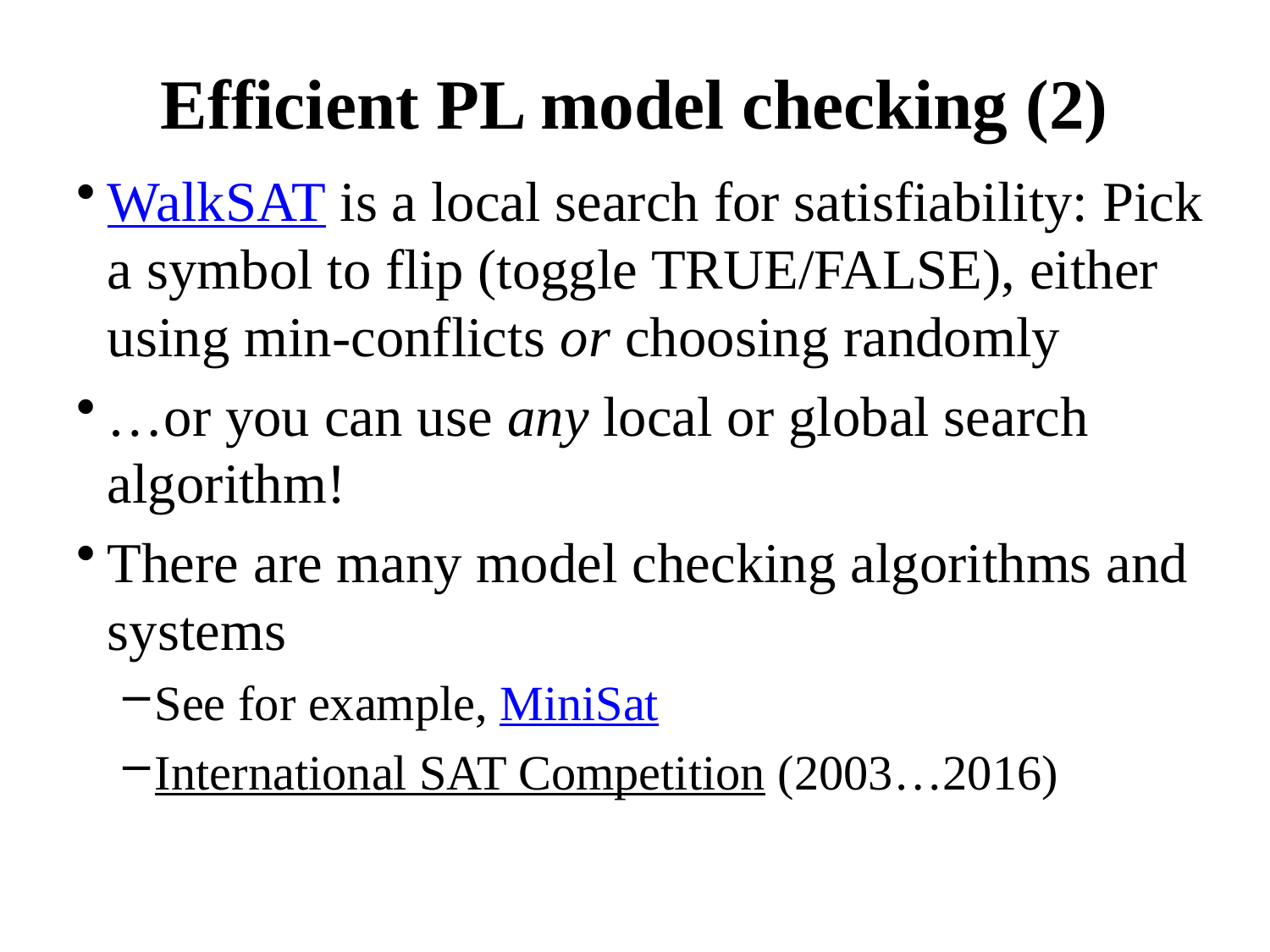

# Efficient PL model checking (2)
WalkSAT is a local search for satisfiability: Pick a symbol to flip (toggle TRUE/FALSE), either using min-conflicts or choosing randomly
…or you can use any local or global search algorithm!
There are many model checking algorithms and systems
See for example, MiniSat
International SAT Competition (2003…2016)